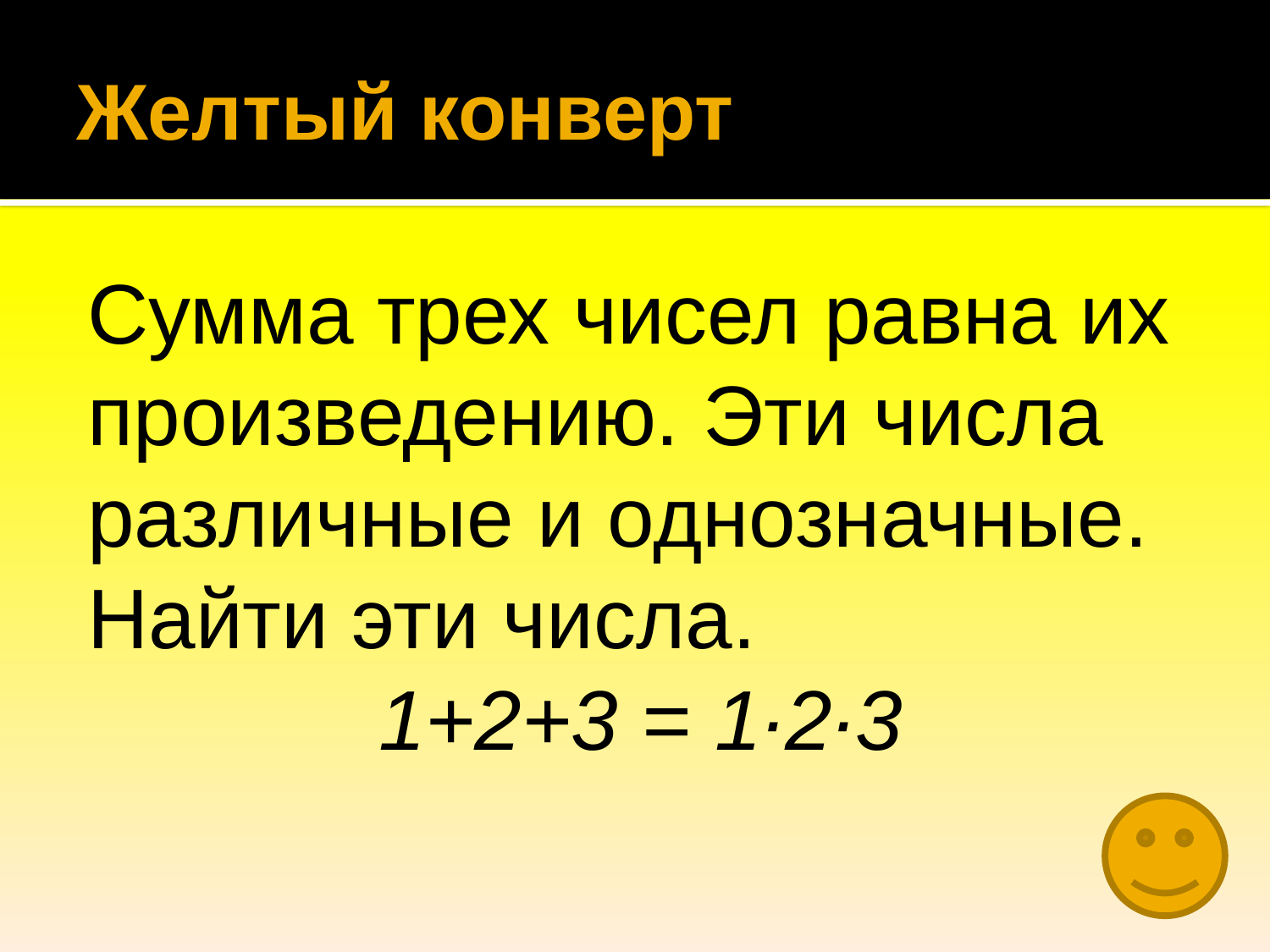

# Желтый конверт
Сумма трех чисел равна их произведению. Эти числа различные и однозначные. Найти эти числа.
1+2+3 = 1∙2∙3